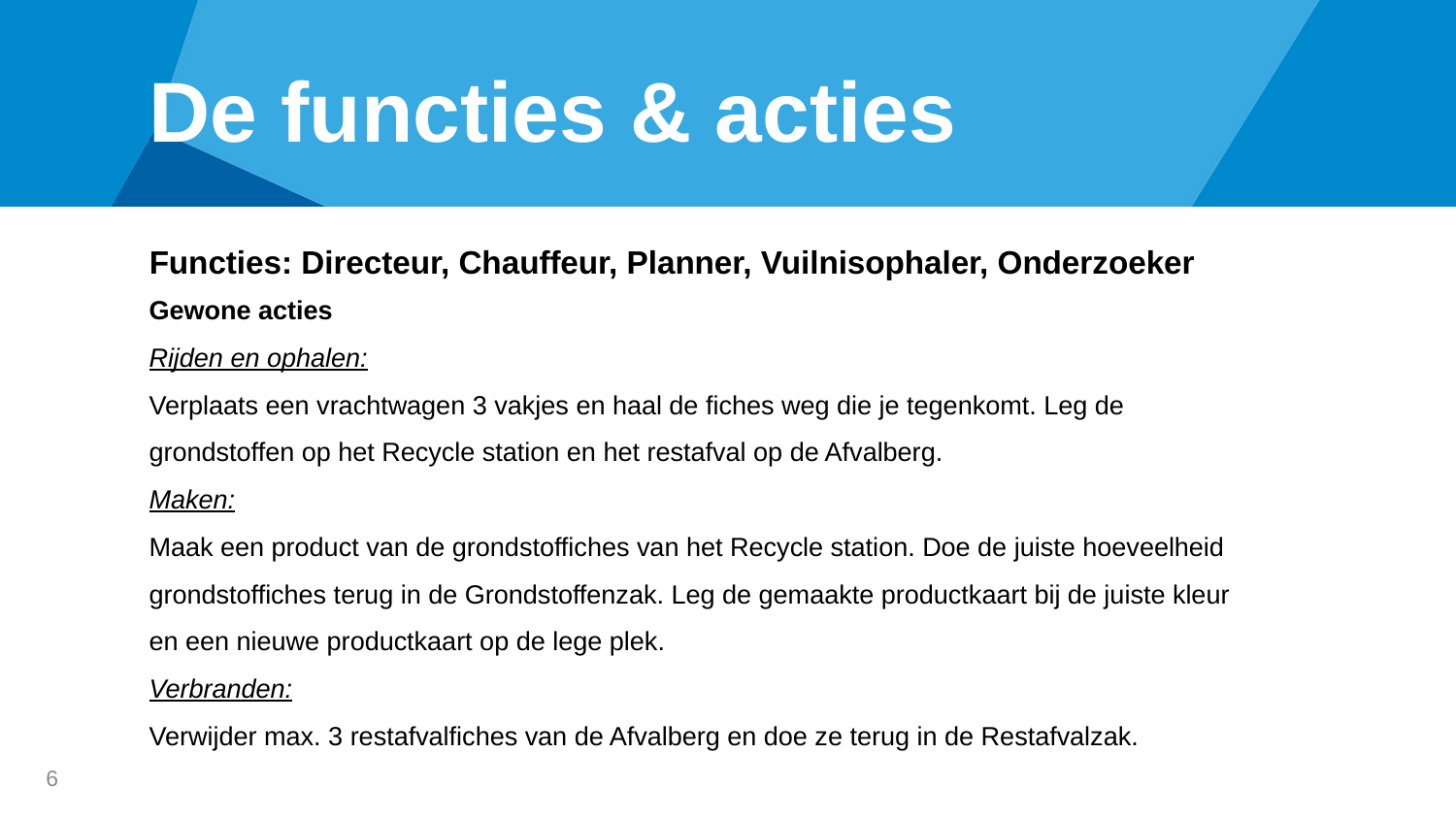

# De functies & acties
Functies: Directeur, Chauffeur, Planner, Vuilnisophaler, Onderzoeker

Gewone acties
Rijden en ophalen:
Verplaats een vrachtwagen 3 vakjes en haal de fiches weg die je tegenkomt. Leg de grondstoffen op het Recycle station en het restafval op de Afvalberg.
Maken:
Maak een product van de grondstoffiches van het Recycle station. Doe de juiste hoeveelheid grondstoffiches terug in de Grondstoffenzak. Leg de gemaakte productkaart bij de juiste kleur en een nieuwe productkaart op de lege plek.
Verbranden:
Verwijder max. 3 restafvalfiches van de Afvalberg en doe ze terug in de Restafvalzak.
6